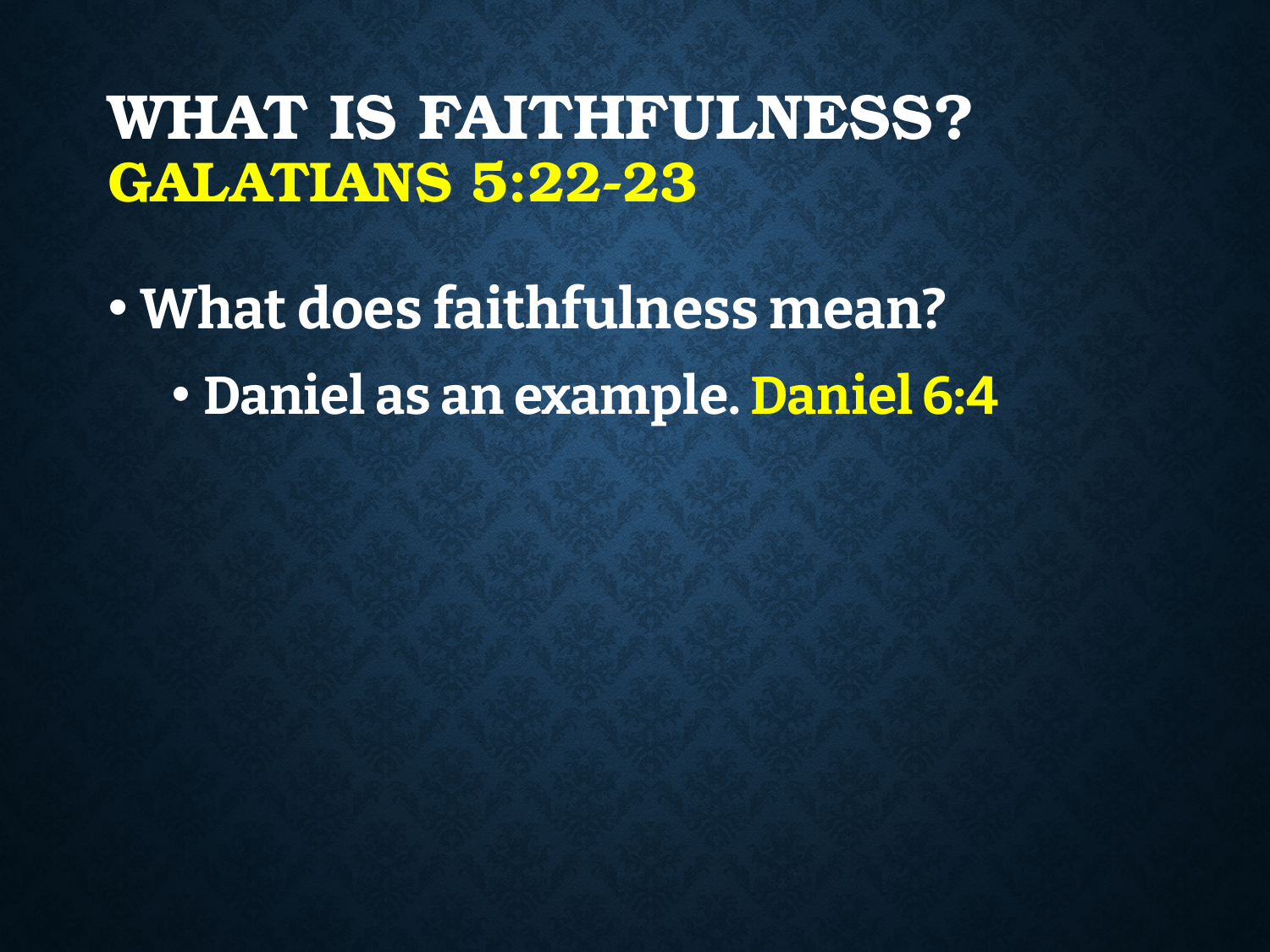

# What is faithfulness? Galatians 5:22-23
What does faithfulness mean?
Daniel as an example. Daniel 6:4